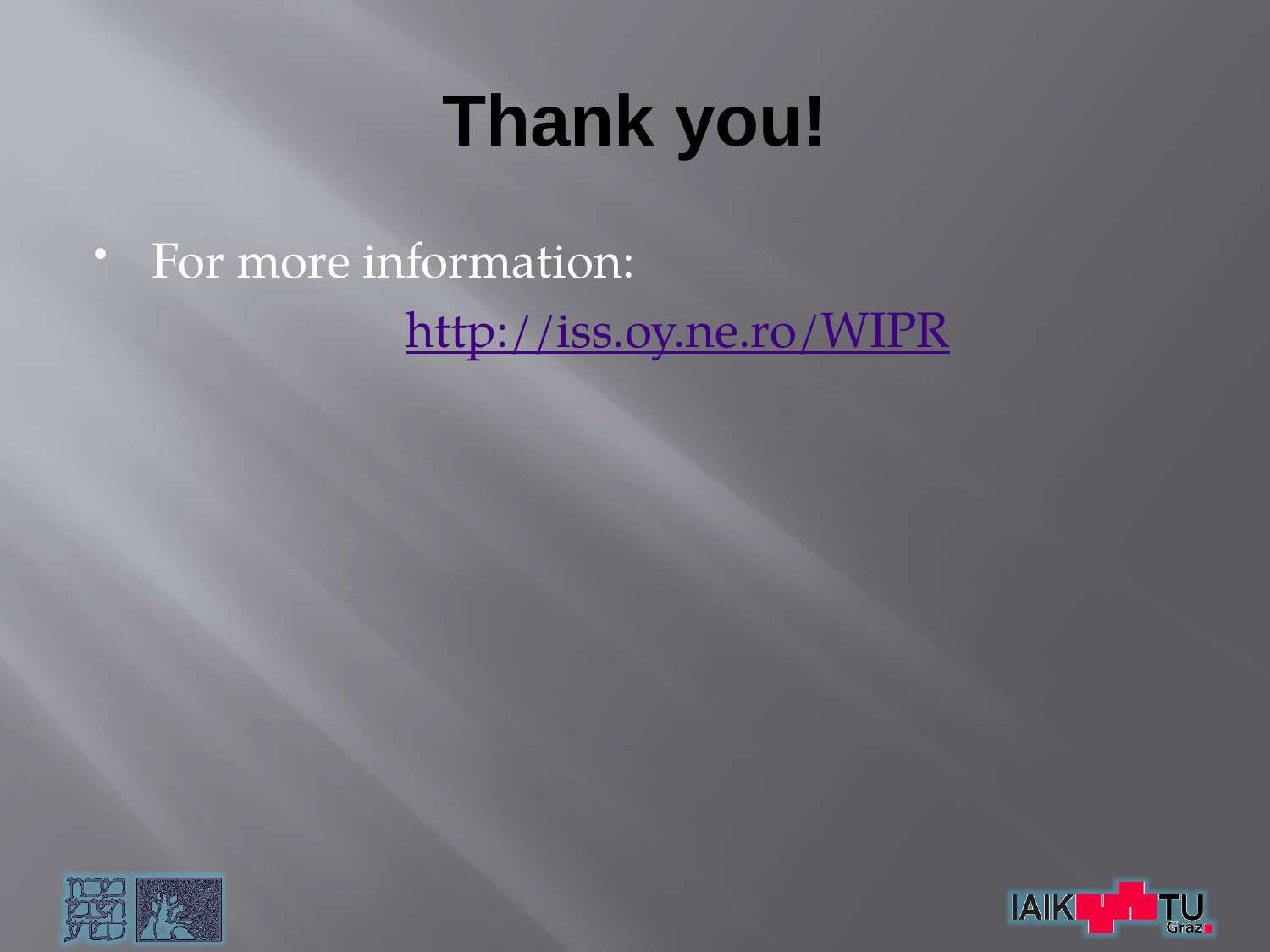

# Thank you!
For more information:
			http://iss.oy.ne.ro/WIPR